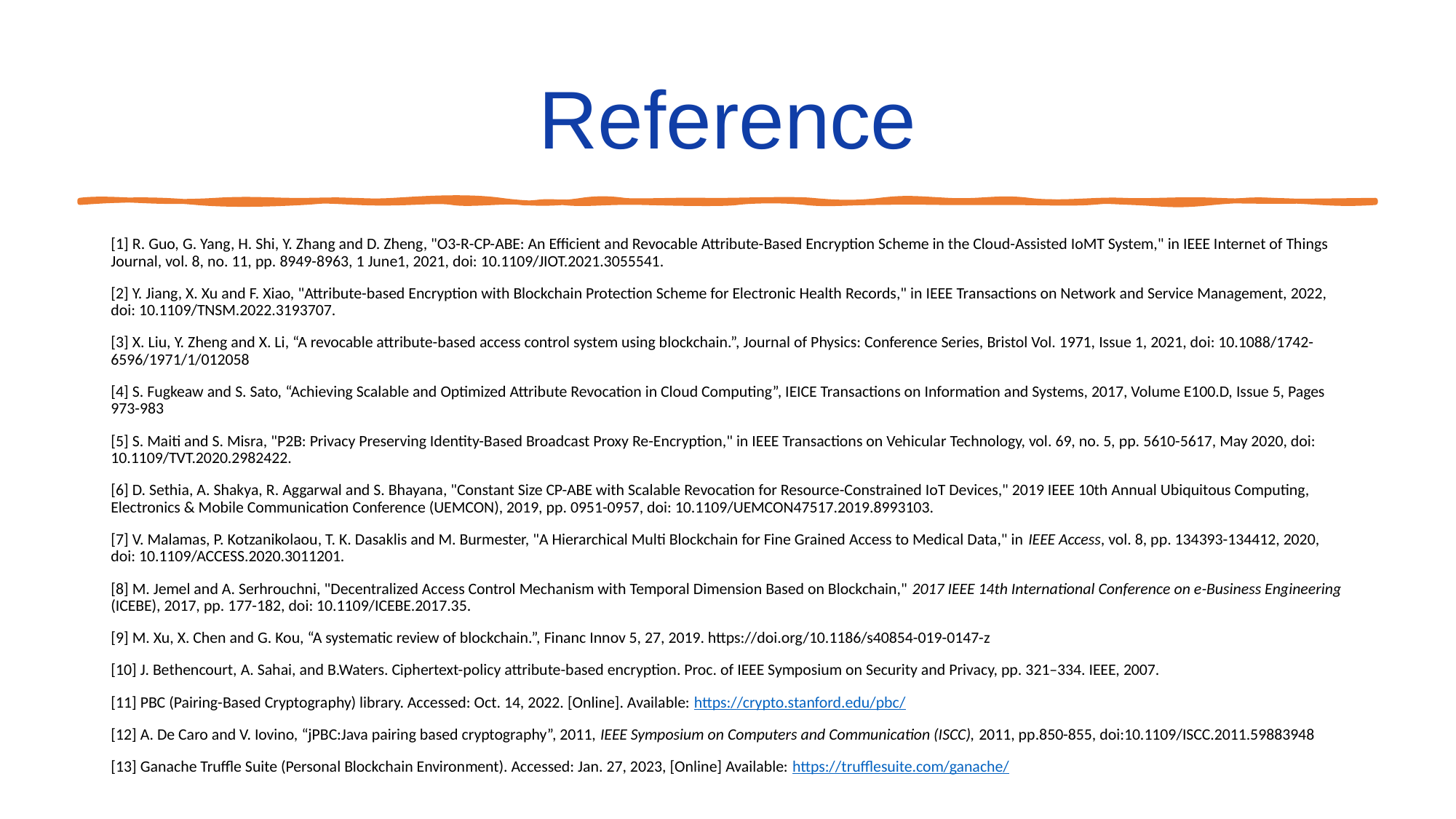

# Reference

[1] R. Guo, G. Yang, H. Shi, Y. Zhang and D. Zheng, "O3-R-CP-ABE: An Efficient and Revocable Attribute-Based Encryption Scheme in the Cloud-Assisted IoMT System," in IEEE Internet of Things Journal, vol. 8, no. 11, pp. 8949-8963, 1 June1, 2021, doi: 10.1109/JIOT.2021.3055541.
[2] Y. Jiang, X. Xu and F. Xiao, "Attribute-based Encryption with Blockchain Protection Scheme for Electronic Health Records," in IEEE Transactions on Network and Service Management, 2022, doi: 10.1109/TNSM.2022.3193707.
[3] X. Liu, Y. Zheng and X. Li, “A revocable attribute-based access control system using blockchain.”, Journal of Physics: Conference Series, Bristol Vol. 1971, Issue 1, 2021, doi: 10.1088/1742-6596/1971/1/012058
[4] S. Fugkeaw and S. Sato, “Achieving Scalable and Optimized Attribute Revocation in Cloud Computing”, IEICE Transactions on Information and Systems, 2017, Volume E100.D, Issue 5, Pages 973-983
[5] S. Maiti and S. Misra, "P2B: Privacy Preserving Identity-Based Broadcast Proxy Re-Encryption," in IEEE Transactions on Vehicular Technology, vol. 69, no. 5, pp. 5610-5617, May 2020, doi: 10.1109/TVT.2020.2982422.
[6] D. Sethia, A. Shakya, R. Aggarwal and S. Bhayana, "Constant Size CP-ABE with Scalable Revocation for Resource-Constrained IoT Devices," 2019 IEEE 10th Annual Ubiquitous Computing, Electronics & Mobile Communication Conference (UEMCON), 2019, pp. 0951-0957, doi: 10.1109/UEMCON47517.2019.8993103.
[7] V. Malamas, P. Kotzanikolaou, T. K. Dasaklis and M. Burmester, "A Hierarchical Multi Blockchain for Fine Grained Access to Medical Data," in IEEE Access, vol. 8, pp. 134393-134412, 2020, doi: 10.1109/ACCESS.2020.3011201.
[8] M. Jemel and A. Serhrouchni, "Decentralized Access Control Mechanism with Temporal Dimension Based on Blockchain," 2017 IEEE 14th International Conference on e-Business Engineering (ICEBE), 2017, pp. 177-182, doi: 10.1109/ICEBE.2017.35.
[9] M. Xu, X. Chen and G. Kou, “A systematic review of blockchain.”, Financ Innov 5, 27, 2019. https://doi.org/10.1186/s40854-019-0147-z
[10] J. Bethencourt, A. Sahai, and B.Waters. Ciphertext-policy attribute-based encryption. Proc. of IEEE Symposium on Security and Privacy, pp. 321–334. IEEE, 2007.
[11] PBC (Pairing-Based Cryptography) library. Accessed: Oct. 14, 2022. [Online]. Available: https://crypto.stanford.edu/pbc/
[12] A. De Caro and V. Iovino, “jPBC:Java pairing based cryptography”, 2011, IEEE Symposium on Computers and Communication (ISCC), 2011, pp.850-855, doi:10.1109/ISCC.2011.59883948
[13] Ganache Truffle Suite (Personal Blockchain Environment). Accessed: Jan. 27, 2023, [Online] Available: https://trufflesuite.com/ganache/